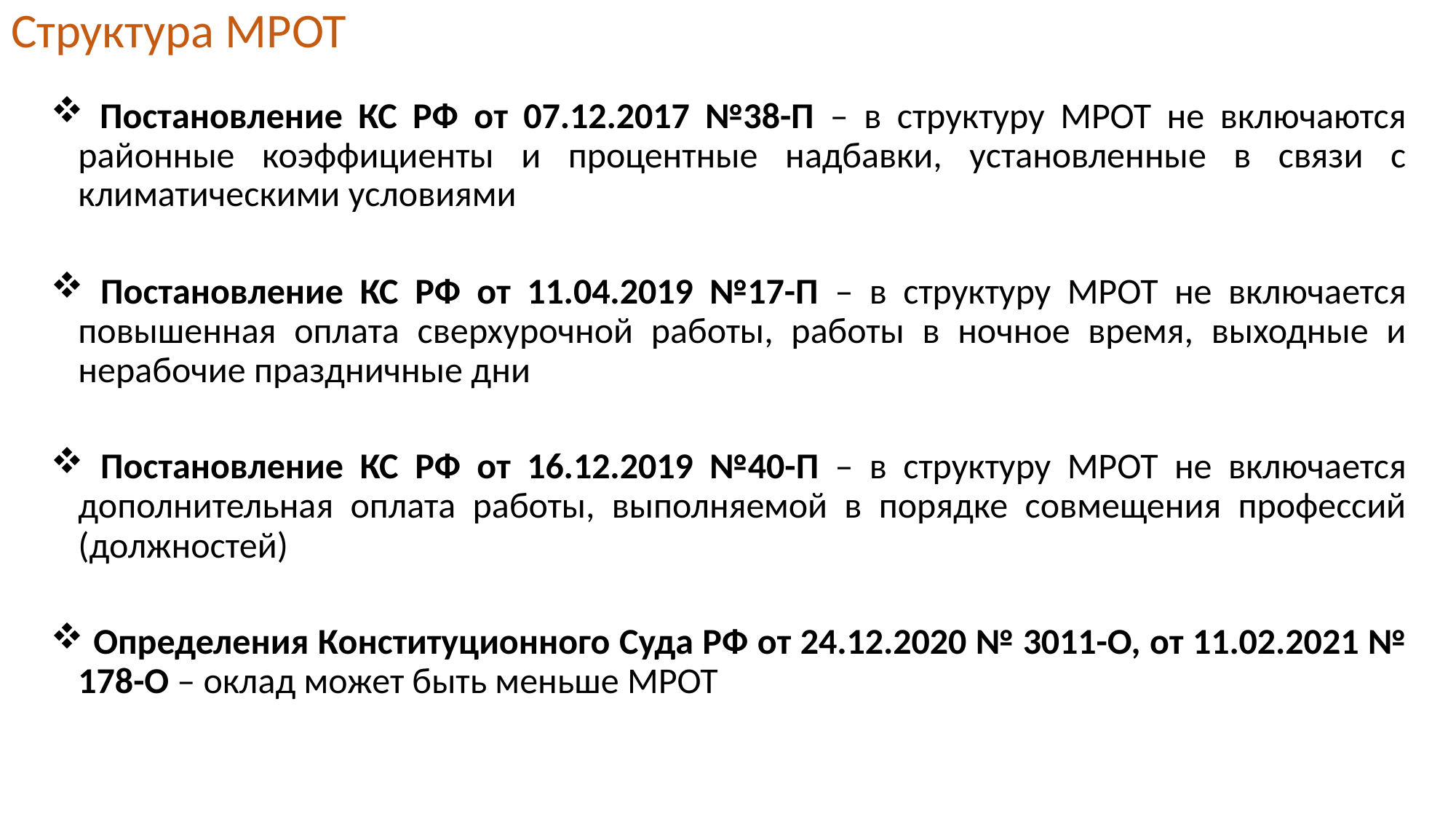

# Структура МРОТ
 Постановление КС РФ от 07.12.2017 №38-П – в структуру МРОТ не включаются районные коэффициенты и процентные надбавки, установленные в связи с климатическими условиями

 Постановление КС РФ от 11.04.2019 №17-П – в структуру МРОТ не включается повышенная оплата сверхурочной работы, работы в ночное время, выходные и нерабочие праздничные дни

 Постановление КС РФ от 16.12.2019 №40-П – в структуру МРОТ не включается дополнительная оплата работы, выполняемой в порядке совмещения профессий (должностей)

 Определения Конституционного Суда РФ от 24.12.2020 № 3011-О, от 11.02.2021 № 178-О – оклад может быть меньше МРОТ